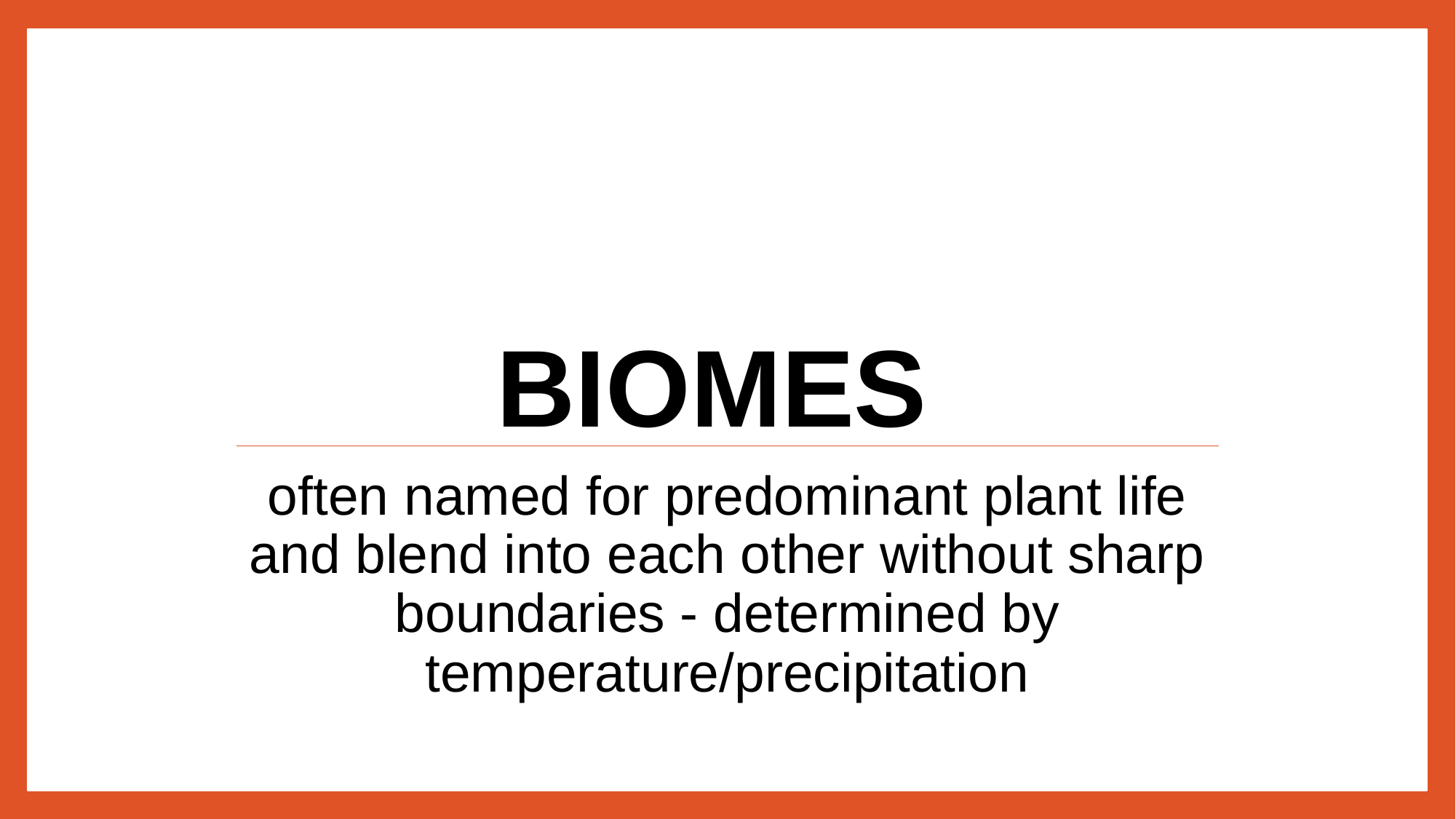

# Biomes
often named for predominant plant life and blend into each other without sharp boundaries - determined by temperature/precipitation